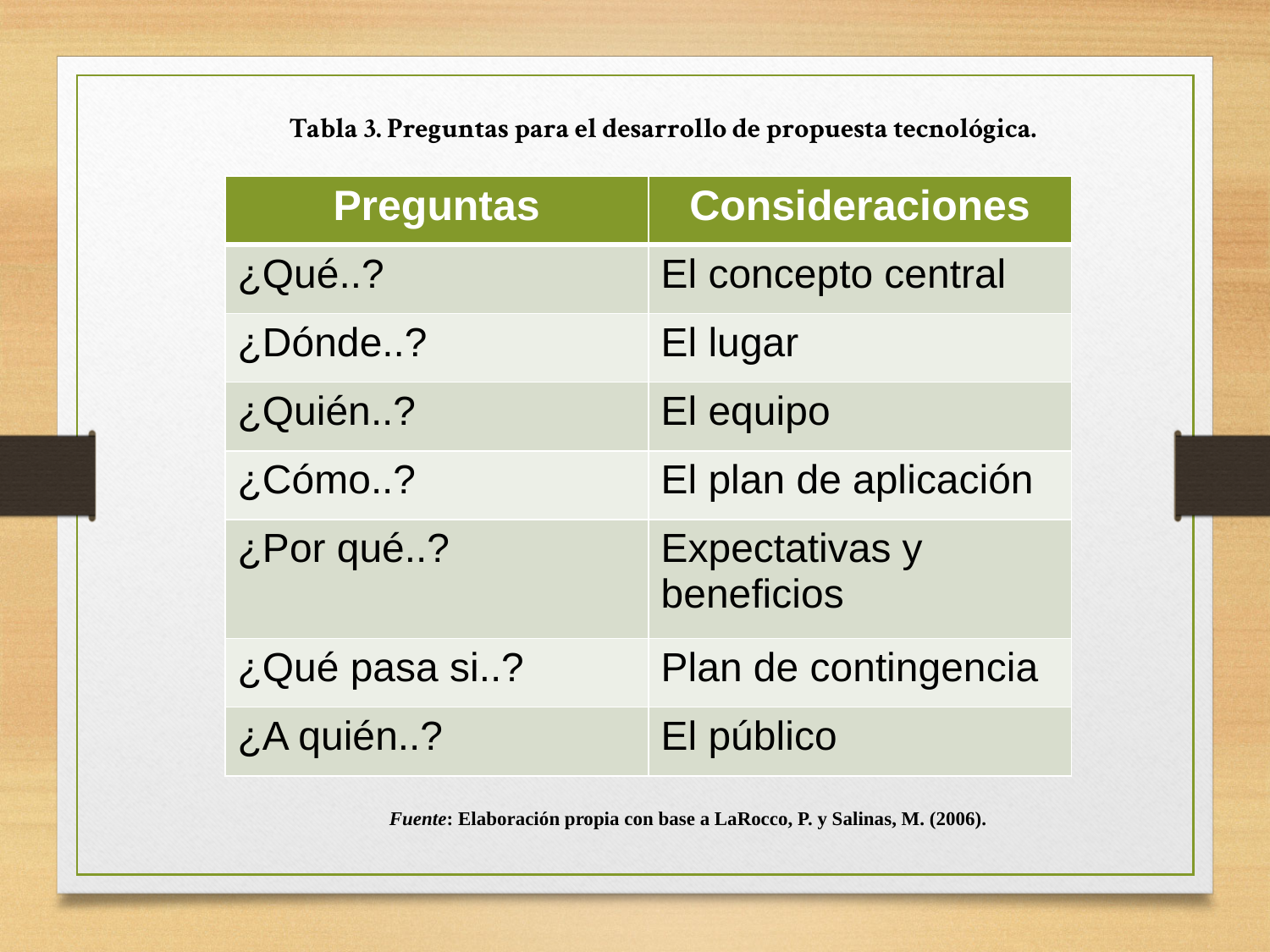

Tabla 3. Preguntas para el desarrollo de propuesta tecnológica.
| Preguntas | Consideraciones |
| --- | --- |
| ¿Qué..? | El concepto central |
| ¿Dónde..? | El lugar |
| ¿Quién..? | El equipo |
| ¿Cómo..? | El plan de aplicación |
| ¿Por qué..? | Expectativas y beneficios |
| ¿Qué pasa si..? | Plan de contingencia |
| ¿A quién..? | El público |
Fuente: Elaboración propia con base a LaRocco, P. y Salinas, M. (2006).